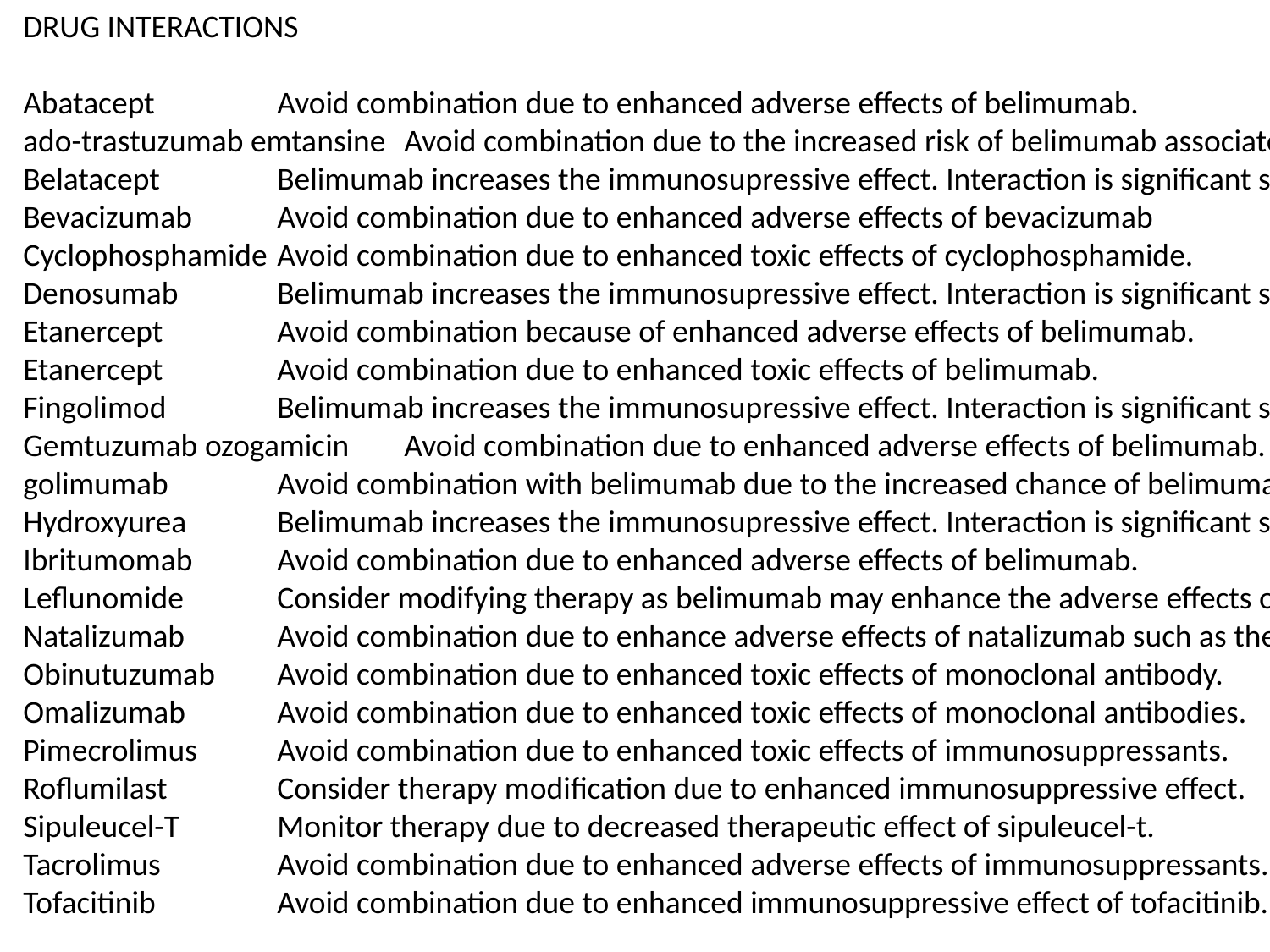

DRUG INTERACTIONS

Abatacept	Avoid combination due to enhanced adverse effects of belimumab.
ado-trastuzumab emtansine	Avoid combination due to the increased risk of belimumab associated side effects.
Belatacept	Belimumab increases the immunosupressive effect. Interaction is significant so monitor closely.
Bevacizumab	Avoid combination due to enhanced adverse effects of bevacizumab
Cyclophosphamide	Avoid combination due to enhanced toxic effects of cyclophosphamide.
Denosumab	Belimumab increases the immunosupressive effect. Interaction is significant so monitor closely.
Etanercept	Avoid combination because of enhanced adverse effects of belimumab.
Etanercept	Avoid combination due to enhanced toxic effects of belimumab.
Fingolimod	Belimumab increases the immunosupressive effect. Interaction is significant so monitor closely.
Gemtuzumab ozogamicin	Avoid combination due to enhanced adverse effects of belimumab.
golimumab	Avoid combination with belimumab due to the increased chance of belimumab associated side effects.
Hydroxyurea	Belimumab increases the immunosupressive effect. Interaction is significant so monitor closely.
Ibritumomab	Avoid combination due to enhanced adverse effects of belimumab.
Leflunomide	Consider modifying therapy as belimumab may enhance the adverse effects of leflunomide, such as hematologic toxicities.
Natalizumab	Avoid combination due to enhance adverse effects of natalizumab such as the risk of concurrent infections.
Obinutuzumab	Avoid combination due to enhanced toxic effects of monoclonal antibody.
Omalizumab	Avoid combination due to enhanced toxic effects of monoclonal antibodies.
Pimecrolimus	Avoid combination due to enhanced toxic effects of immunosuppressants.
Roflumilast	Consider therapy modification due to enhanced immunosuppressive effect.
Sipuleucel-T	Monitor therapy due to decreased therapeutic effect of sipuleucel-t.
Tacrolimus	Avoid combination due to enhanced adverse effects of immunosuppressants.
Tofacitinib	Avoid combination due to enhanced immunosuppressive effect of tofacitinib.